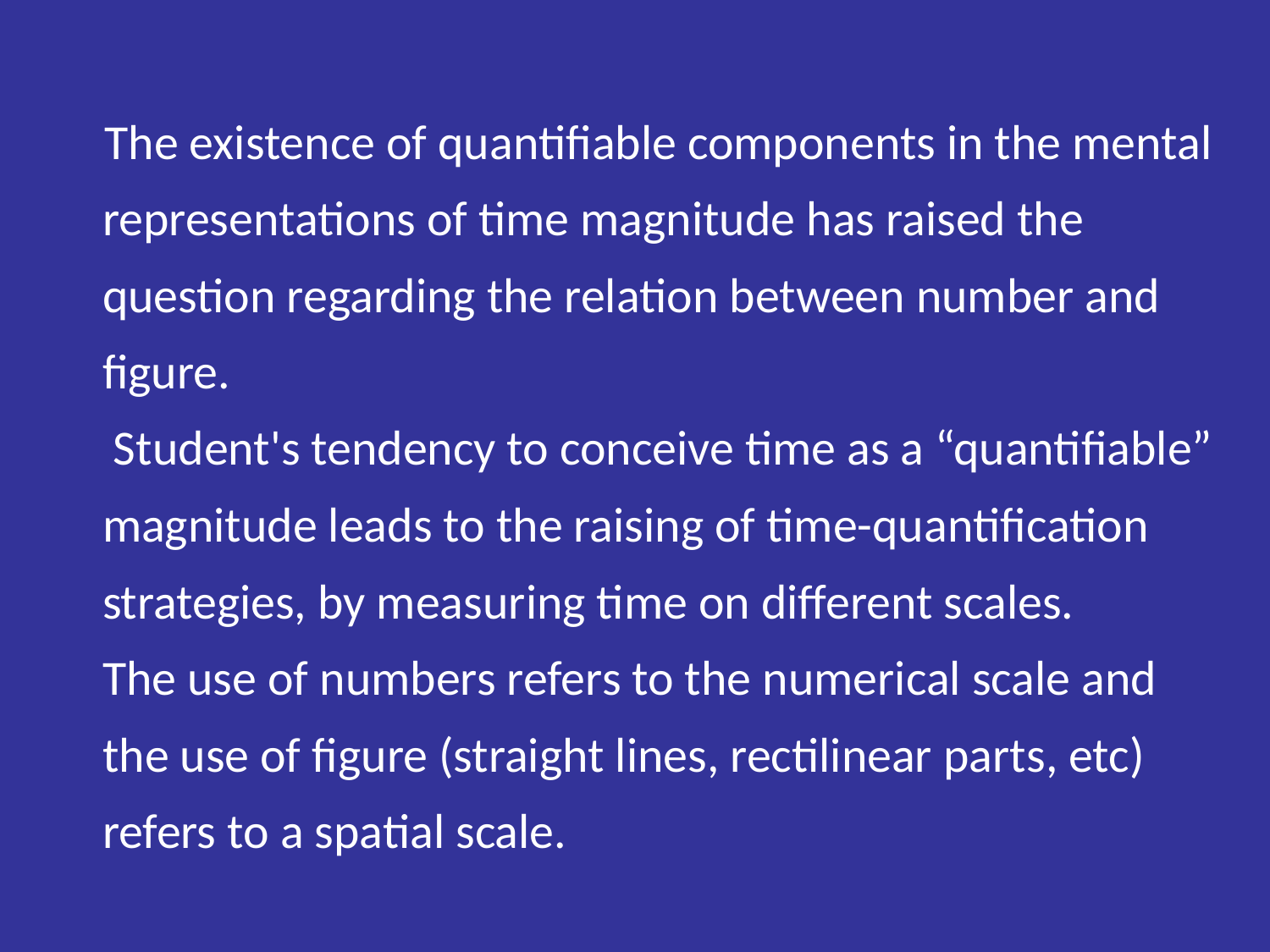

The existence of quantifiable components in the mental representations of time magnitude has raised the question regarding the relation between number and figure.
 Student's tendency to conceive time as a “quantifiable” magnitude leads to the raising of time-quantification strategies, by measuring time on different scales.
The use of numbers refers to the numerical scale and the use of figure (straight lines, rectilinear parts, etc) refers to a spatial scale.